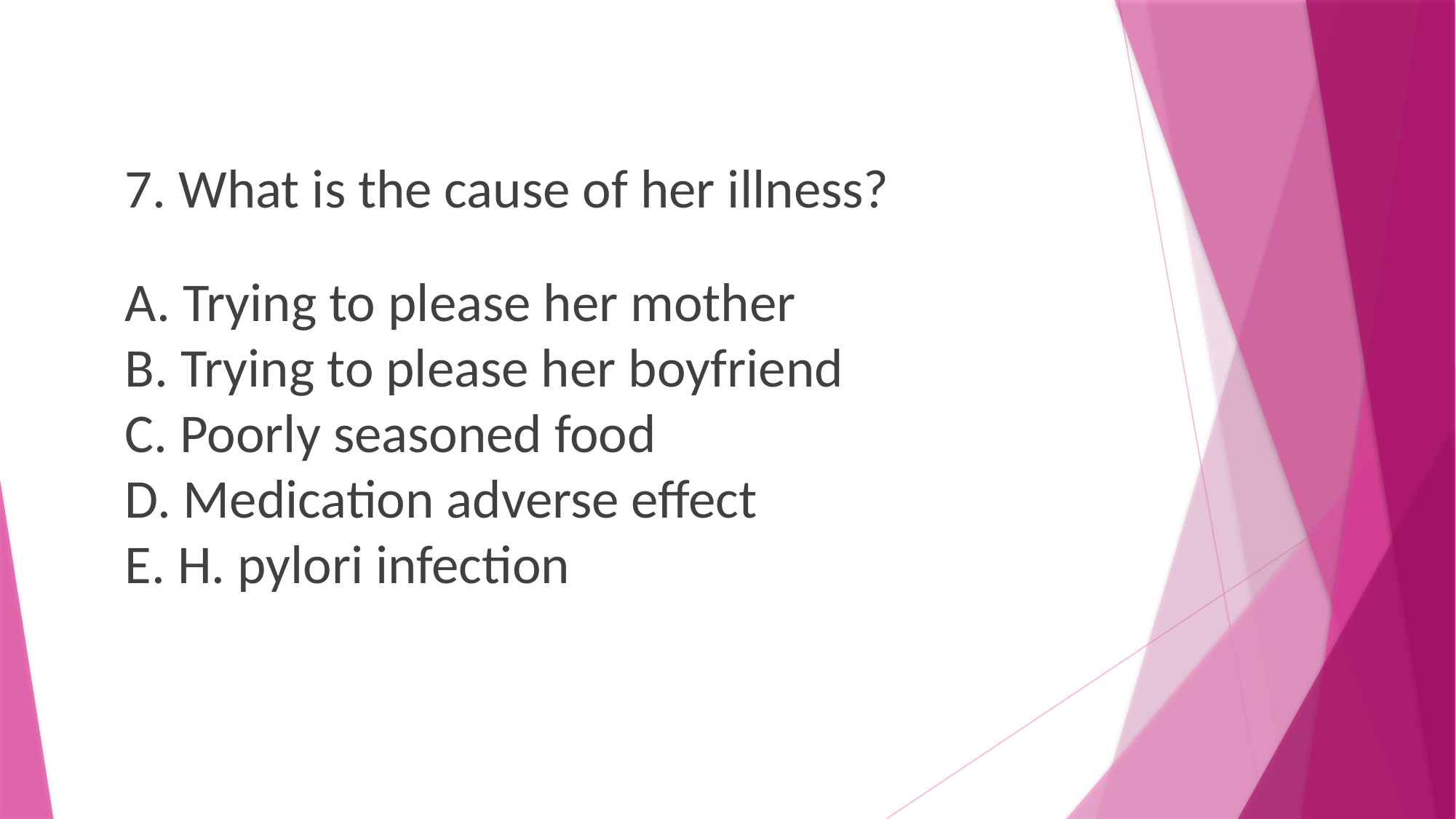

7. What is the cause of her illness?
A. Trying to please her mother
B. Trying to please her boyfriend
C. Poorly seasoned food
D. Medication adverse effect
E. H. pylori infection